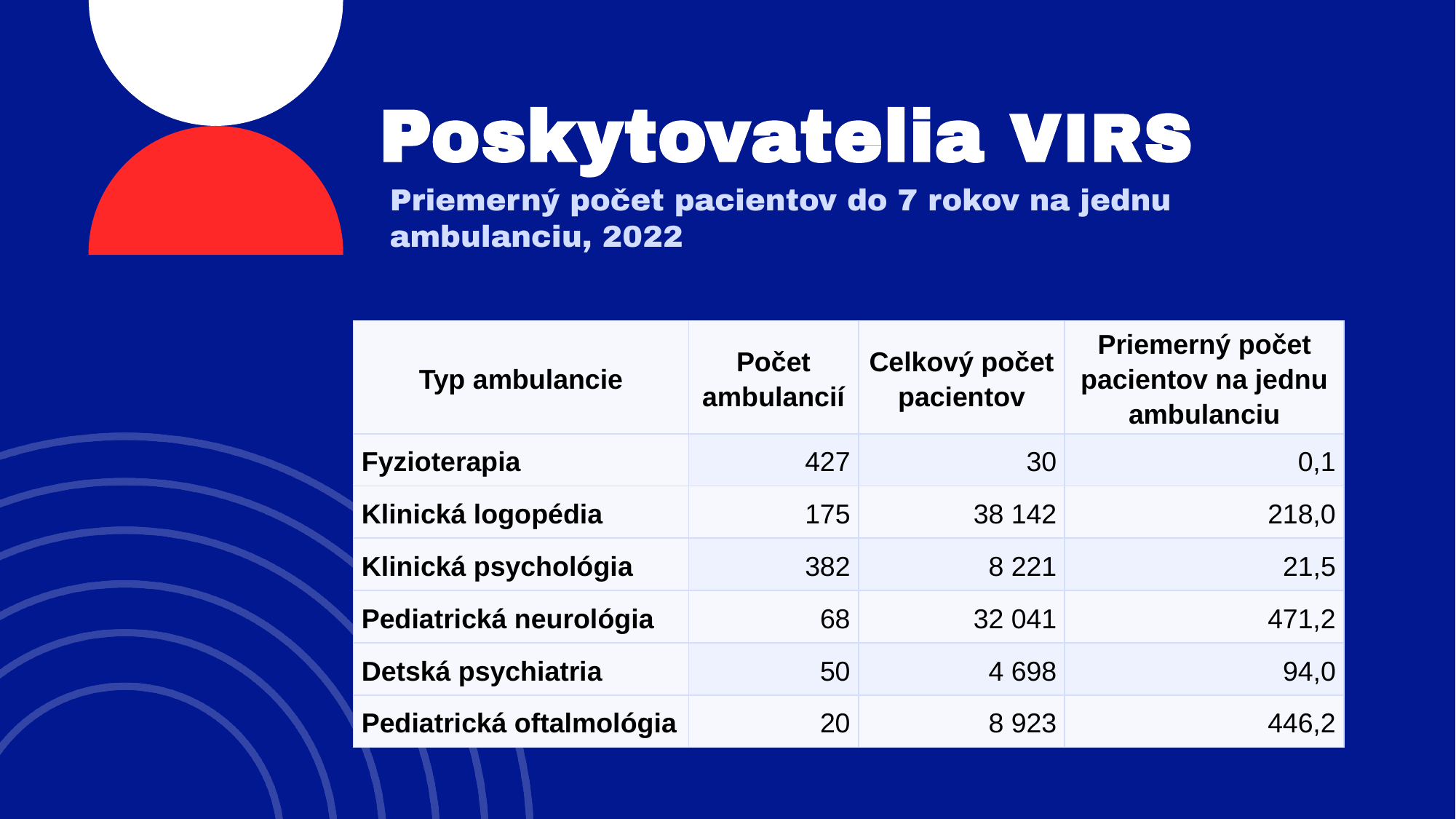

# Poskytovatelia VIRS
Priemerný počet pacientov do 7 rokov na jednu ambulanciu, 2022
| Typ ambulancie | Počet ambulancií | Celkový počet pacientov | Priemerný počet pacientov na jednu ambulanciu |
| --- | --- | --- | --- |
| Fyzioterapia | 427 | 30 | 0,1 |
| Klinická logopédia | 175 | 38 142 | 218,0 |
| Klinická psychológia | 382 | 8 221 | 21,5 |
| Pediatrická neurológia | 68 | 32 041 | 471,2 |
| Detská psychiatria | 50 | 4 698 | 94,0 |
| Pediatrická oftalmológia | 20 | 8 923 | 446,2 |